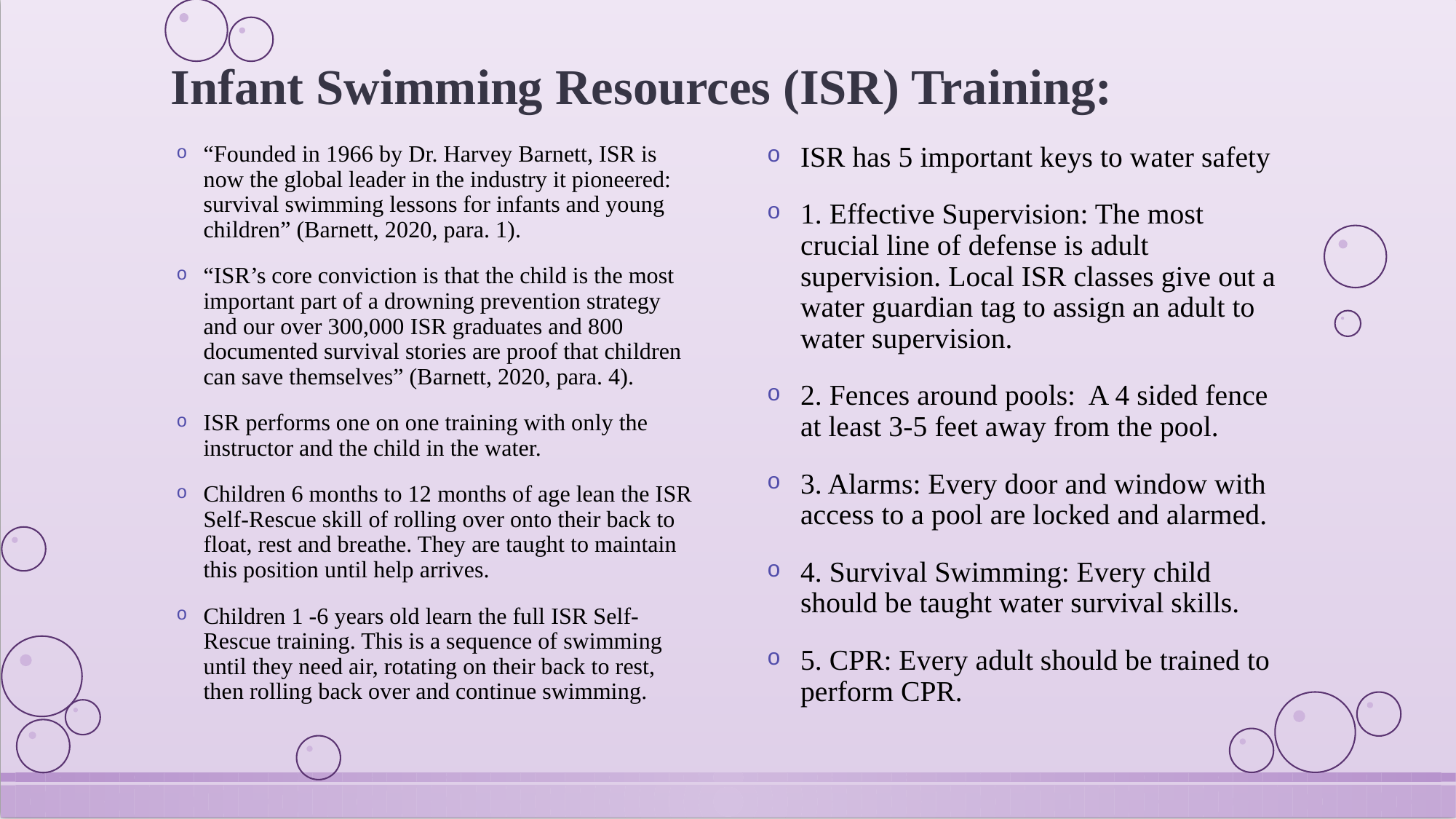

# Infant Swimming Resources (ISR) Training:
“Founded in 1966 by Dr. Harvey Barnett, ISR is now the global leader in the industry it pioneered: survival swimming lessons for infants and young children” (Barnett, 2020, para. 1).
“ISR’s core conviction is that the child is the most important part of a drowning prevention strategy and our over 300,000 ISR graduates and 800 documented survival stories are proof that children can save themselves” (Barnett, 2020, para. 4).
ISR performs one on one training with only the instructor and the child in the water.
Children 6 months to 12 months of age lean the ISR Self-Rescue skill of rolling over onto their back to float, rest and breathe. They are taught to maintain this position until help arrives.
Children 1 -6 years old learn the full ISR Self-Rescue training. This is a sequence of swimming until they need air, rotating on their back to rest, then rolling back over and continue swimming.

ISR has 5 important keys to water safety
1. Effective Supervision: The most crucial line of defense is adult supervision. Local ISR classes give out a water guardian tag to assign an adult to water supervision.
2. Fences around pools:  A 4 sided fence at least 3-5 feet away from the pool.
3. Alarms: Every door and window with access to a pool are locked and alarmed.
4. Survival Swimming: Every child should be taught water survival skills.
5. CPR: Every adult should be trained to perform CPR.